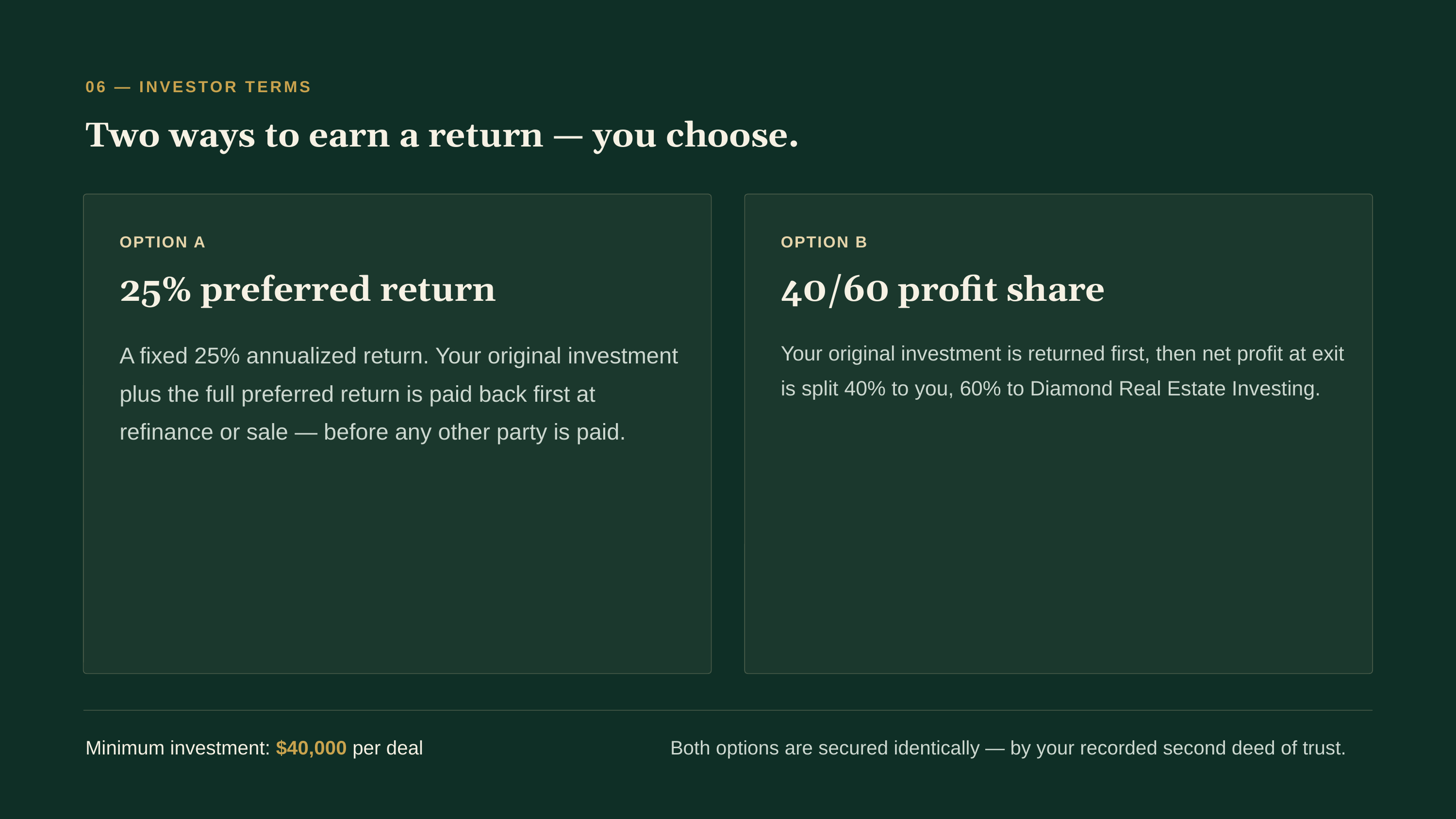

06 — INVESTOR TERMS
Two ways to earn a return — you choose.

OPTION A
OPTION B
25% preferred return
40/60 profit share
A fixed 25% annualized return. Your original investment plus the full preferred return is paid back first at refinance or sale — before any other party is paid.
Your original investment is returned first, then net profit at exit is split 40% to you, 60% to Diamond Real Estate Investing.

Minimum investment: $40,000 per deal
Both options are secured identically — by your recorded second deed of trust.